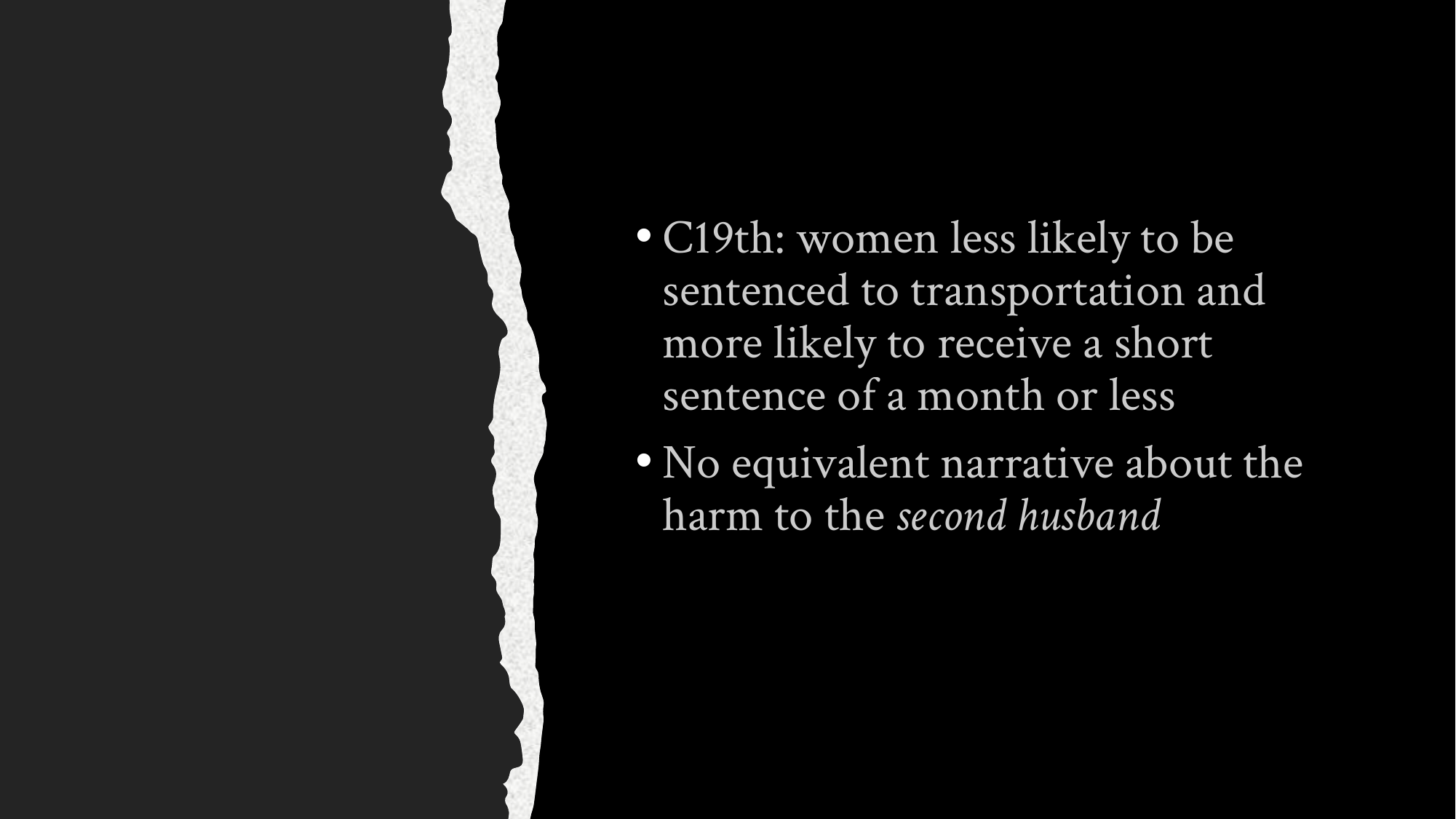

#
C19th: women less likely to be sentenced to transportation and more likely to receive a short sentence of a month or less
No equivalent narrative about the harm to the second husband